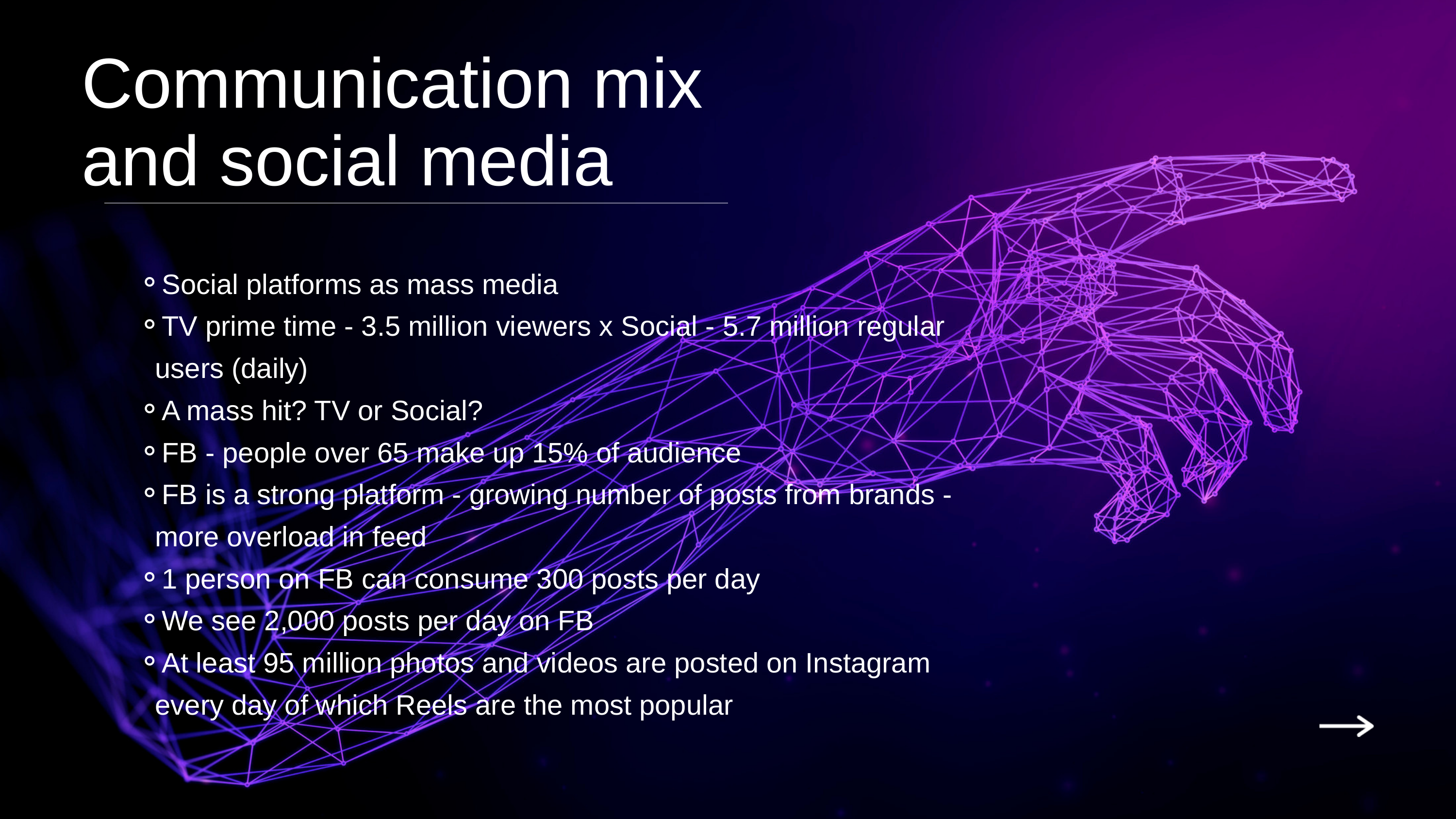

Communication mix and social media

Social platforms as mass media
TV prime time - 3.5 million viewers x Social - 5.7 million regular users (daily)
A mass hit? TV or Social?
FB - people over 65 make up 15% of audience
FB is a strong platform - growing number of posts from brands - more overload in feed
1 person on FB can consume 300 posts per day
We see 2,000 posts per day on FB
At least 95 million photos and videos are posted on Instagram every day of which Reels are the most popular